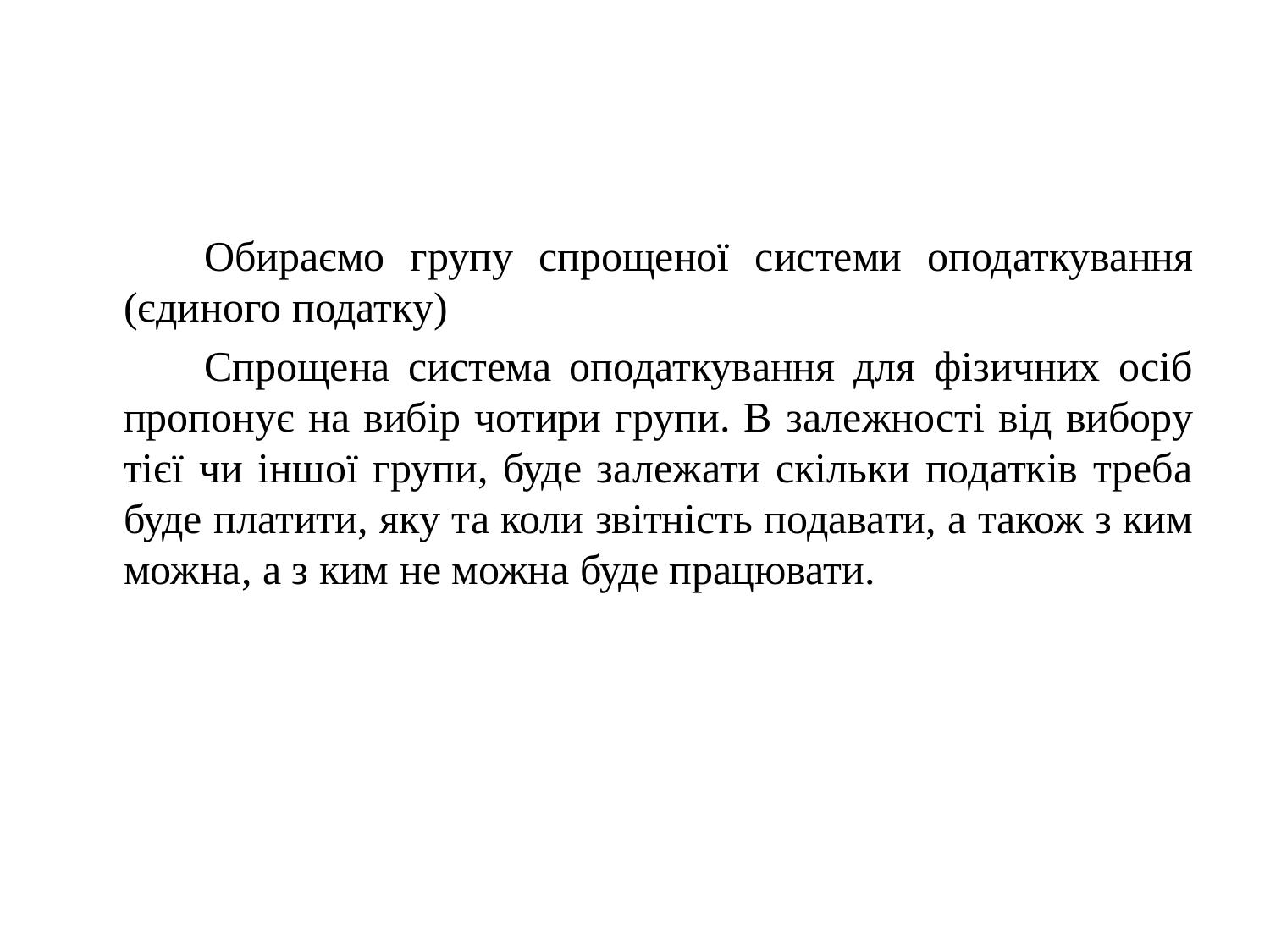

Обираємо групу спрощеної системи оподаткування (єдиного податку)
       Спрощена система оподаткування для фізичних осіб пропонує на вибір чотири групи. В залежності від вибору тієї чи іншої групи, буде залежати скільки податків треба буде платити, яку та коли звітність подавати, а також з ким можна, а з ким не можна буде працювати.